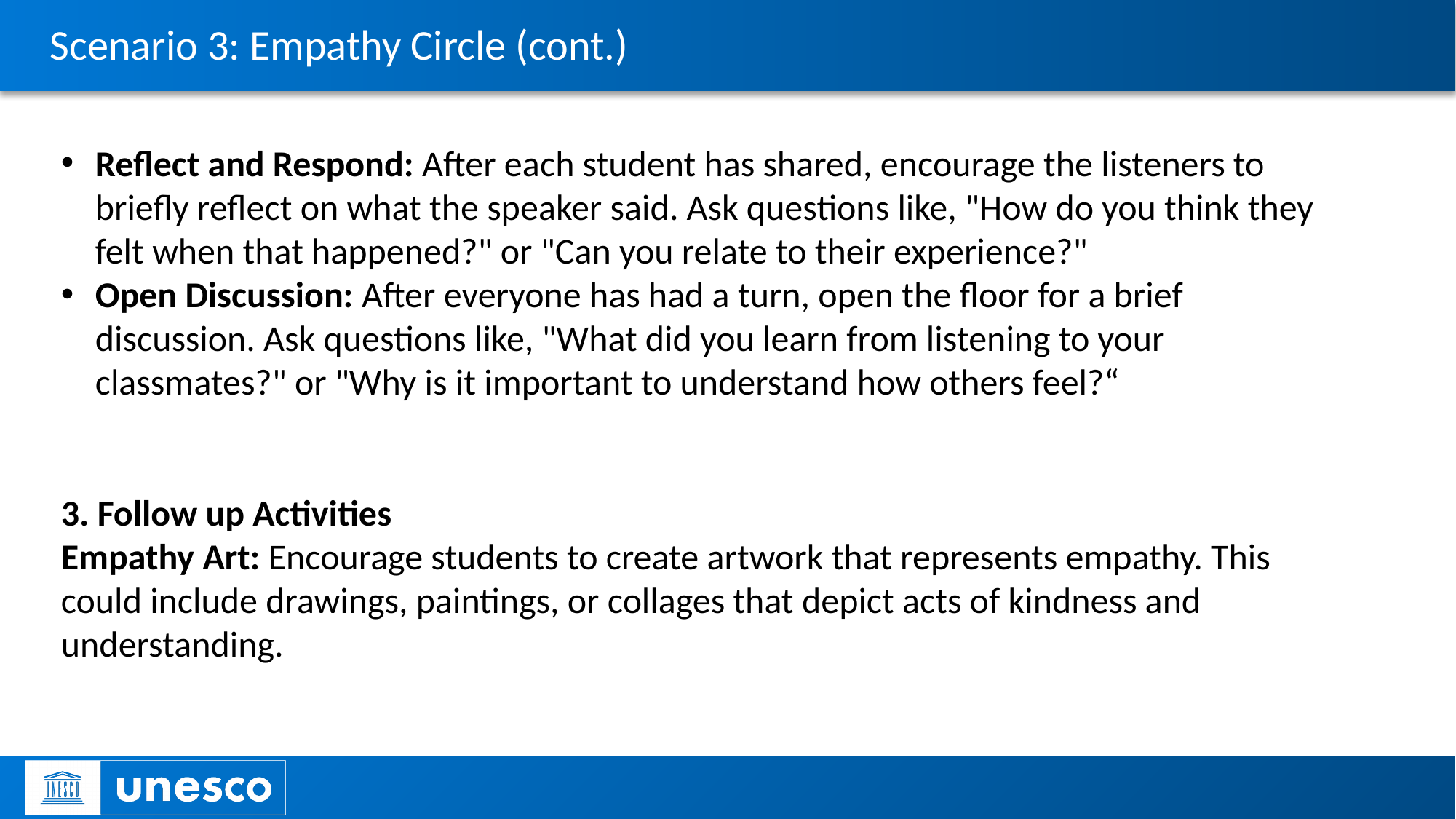

# Scenario 3: Empathy Circle (cont.)
Reflect and Respond: After each student has shared, encourage the listeners to briefly reflect on what the speaker said. Ask questions like, "How do you think they felt when that happened?" or "Can you relate to their experience?"
Open Discussion: After everyone has had a turn, open the floor for a brief discussion. Ask questions like, "What did you learn from listening to your classmates?" or "Why is it important to understand how others feel?“

3. Follow up Activities
Empathy Art: Encourage students to create artwork that represents empathy. This could include drawings, paintings, or collages that depict acts of kindness and understanding.